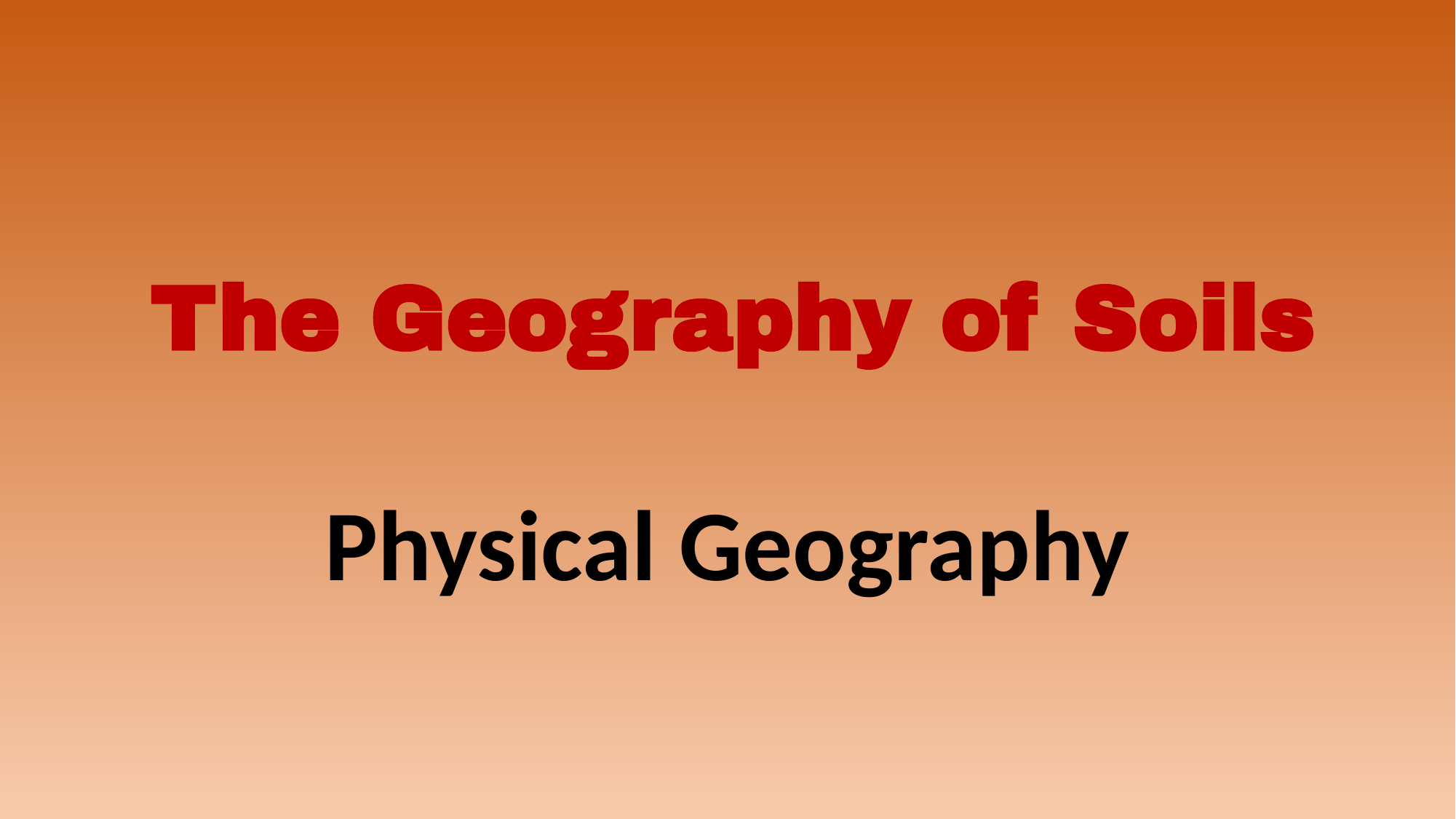

# The Geography of Soils

Physical Geography